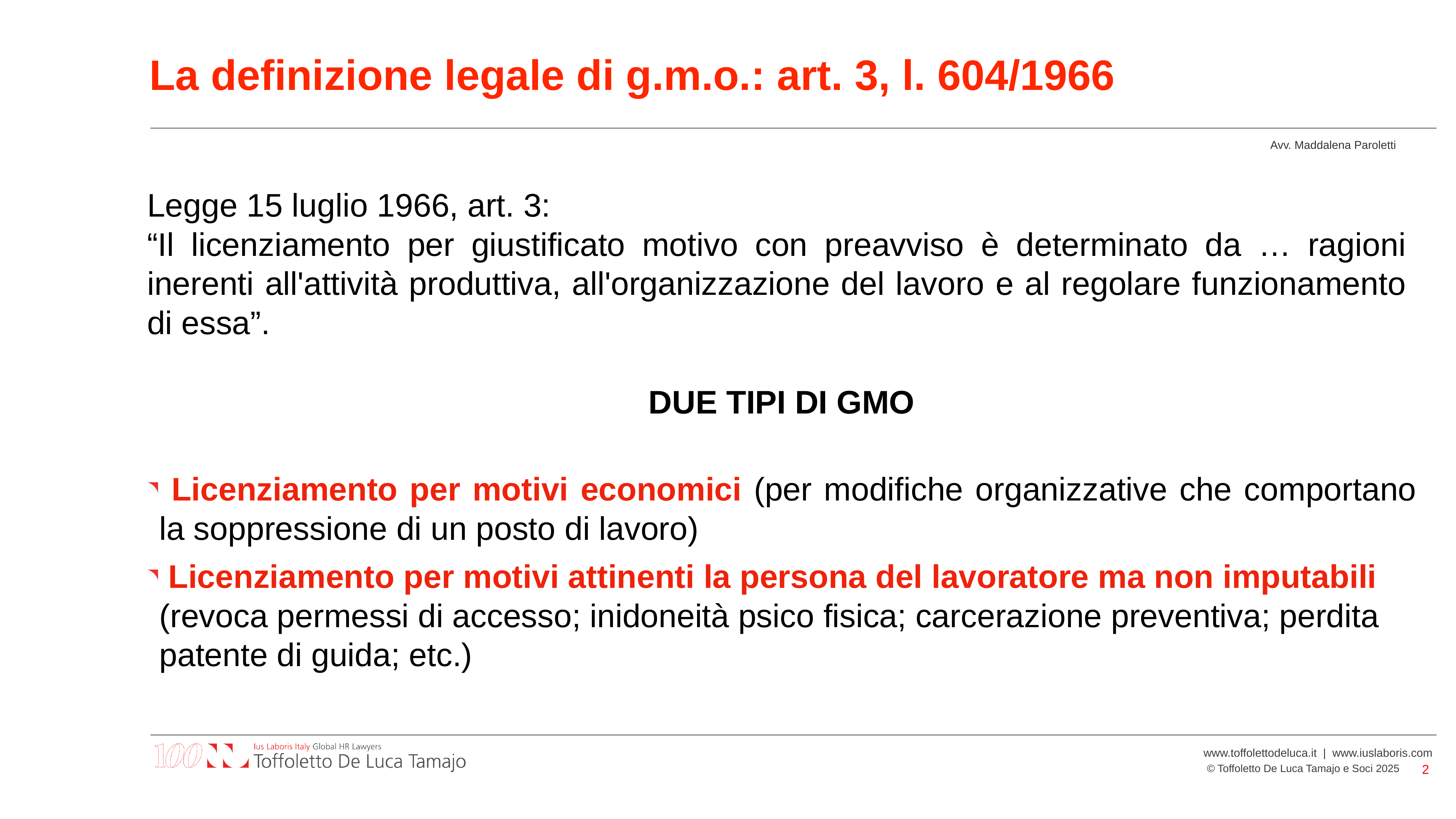

# La definizione legale di g.m.o.: art. 3, l. 604/1966
Legge 15 luglio 1966, art. 3:
“Il licenziamento per giustificato motivo con preavviso è determinato da … ragioni inerenti all'attività produttiva, all'organizzazione del lavoro e al regolare funzionamento di essa”.
DUE TIPI DI GMO

 Licenziamento per motivi economici (per modifiche organizzative che comportano la soppressione di un posto di lavoro)
 Licenziamento per motivi attinenti la persona del lavoratore ma non imputabili (revoca permessi di accesso; inidoneità psico fisica; carcerazione preventiva; perdita patente di guida; etc.)
2